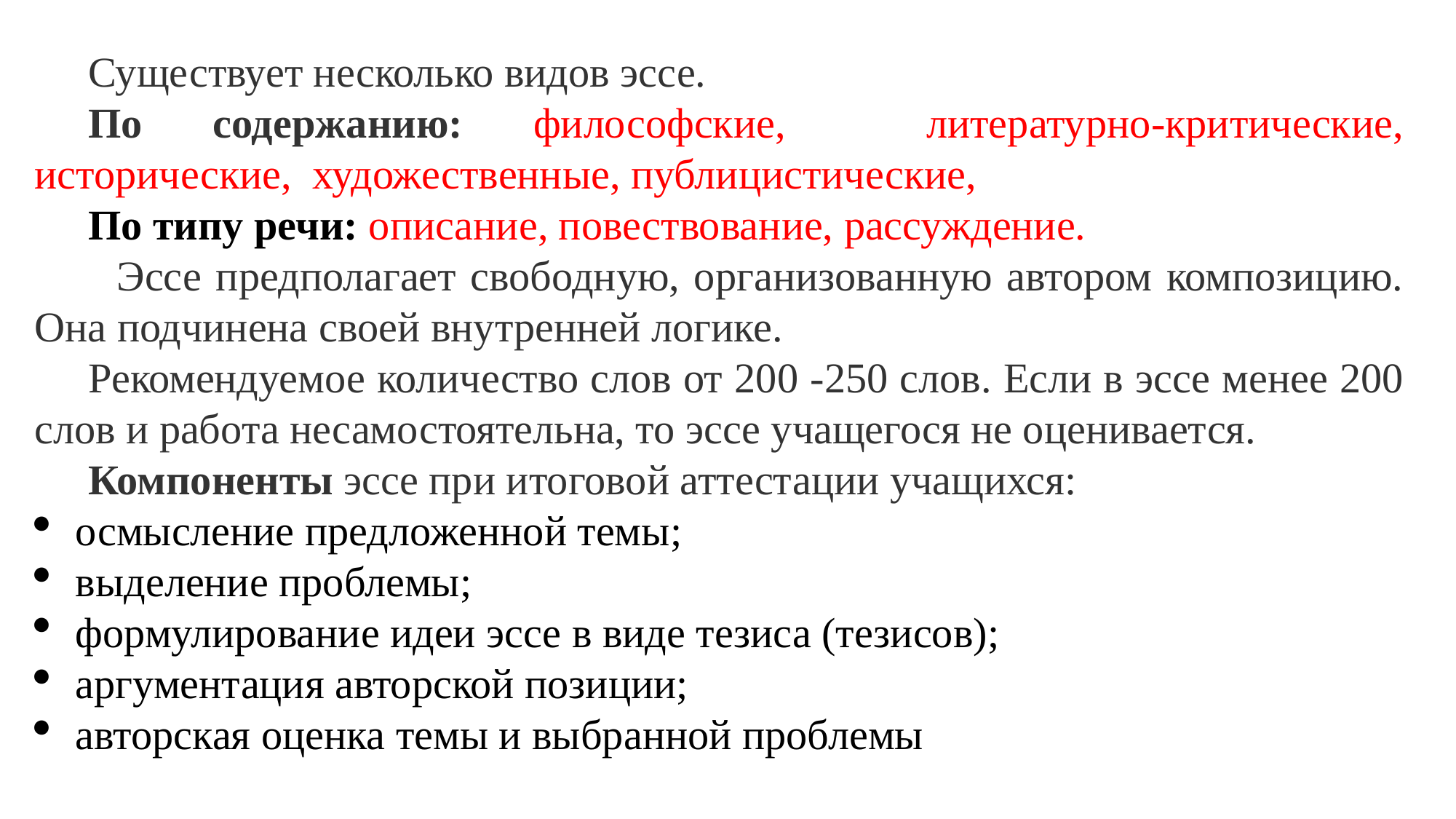

Существует несколько видов эссе.
По содержанию: философские,  литературно-критические, исторические,  художественные, публицистические,
По типу речи: описание, повествование, рассуждение.
  Эссе предполагает свободную, организованную автором композицию. Она подчинена своей внутренней логике.
Рекомендуемое количество слов от 200 -250 слов. Если в эссе менее 200 слов и работа несамостоятельна, то эссе учащегося не оценивается.
Компоненты эссе при итоговой аттестации учащихся:
осмысление предложенной темы;
выделение проблемы;
формулирование идеи эссе в виде тезиса (тезисов);
аргументация авторской позиции;
авторская оценка темы и выбранной проблемы